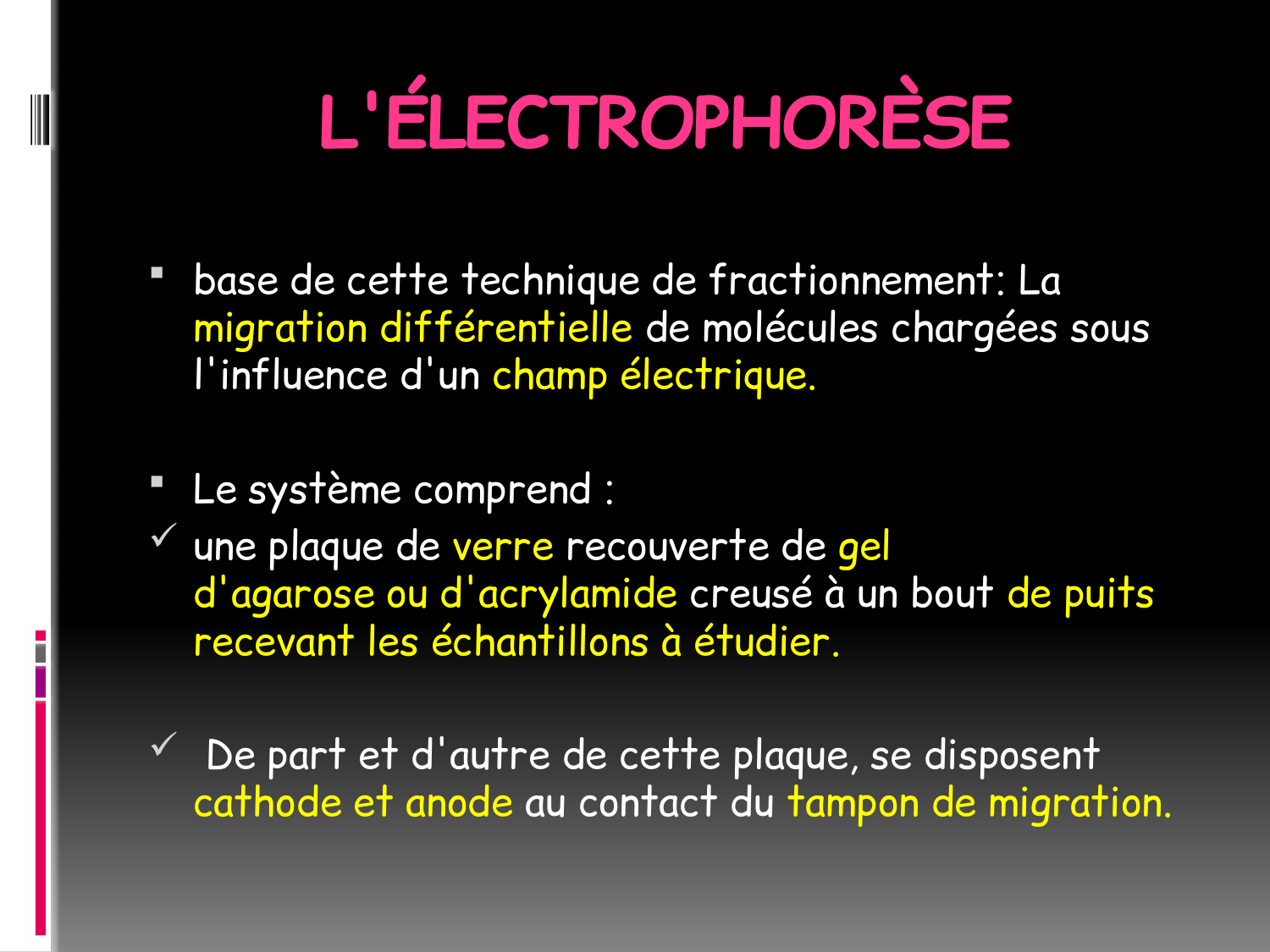

# L'électrophorèse
base de cette technique de fractionnement: La migration différentielle de molécules chargées sous l'influence d'un champ électrique.

Le système comprend :
une plaque de verre recouverte de gel d'agarose ou d'acrylamide creusé à un bout de puits recevant les échantillons à étudier.

 De part et d'autre de cette plaque, se disposent cathode et anode au contact du tampon de migration.